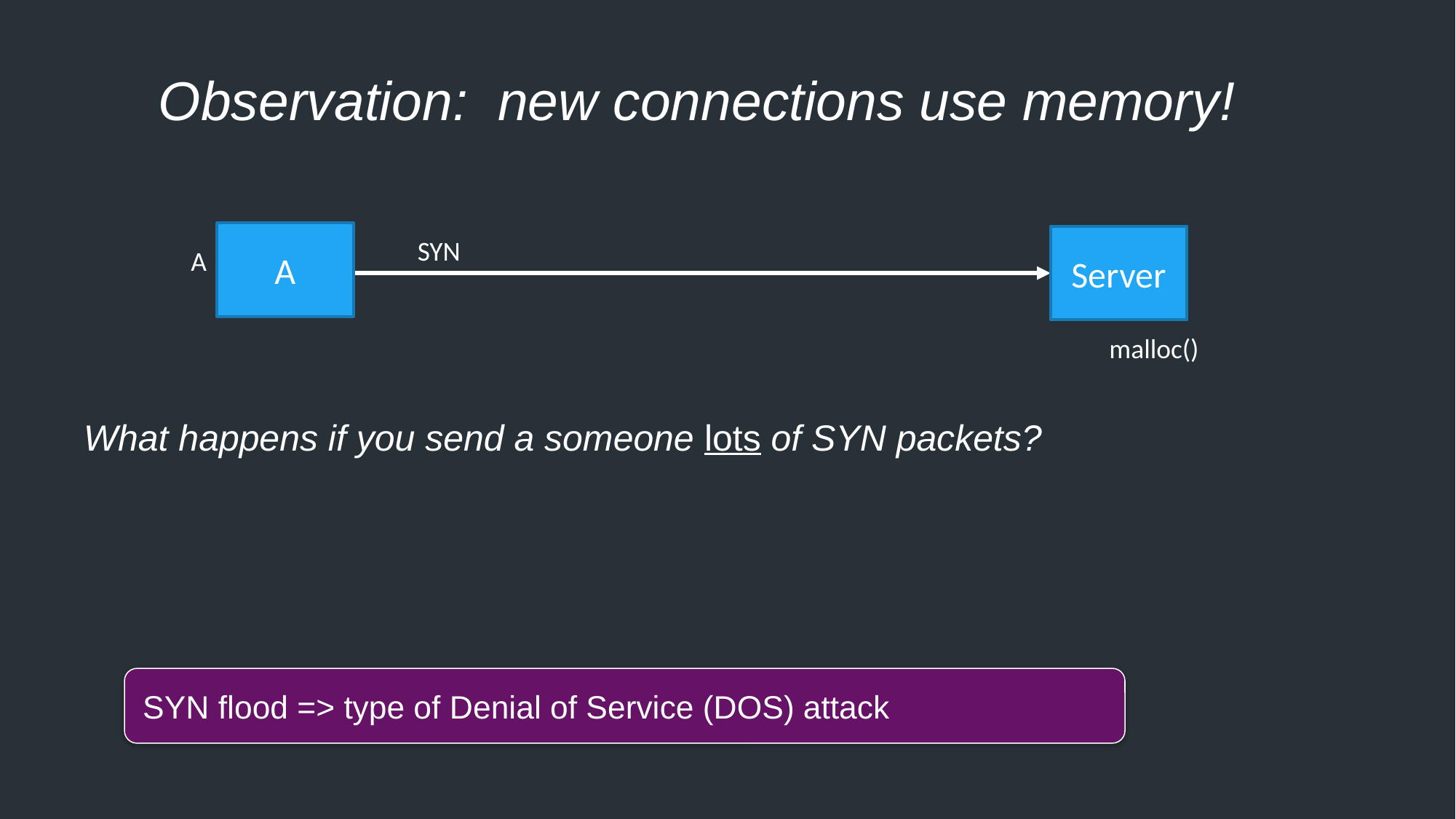

Observation:  new connections use memory!
A
Server
SYN
A
malloc()
What happens if you send a someone lots of SYN packets?
SYN flood => type of Denial of Service (DOS) attack